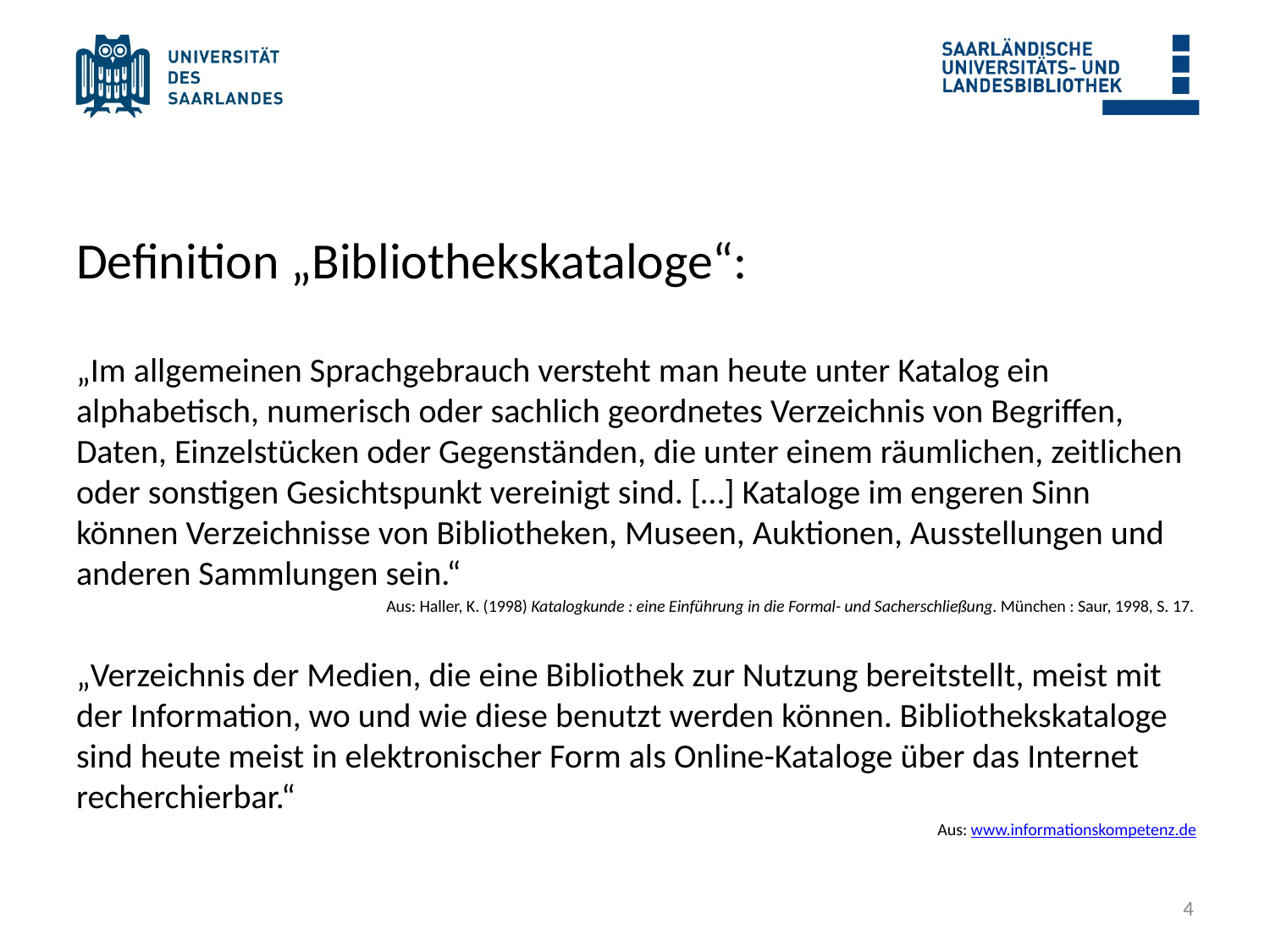

#
Definition „Bibliothekskataloge“:

„Im allgemeinen Sprachgebrauch versteht man heute unter Katalog ein alphabetisch, numerisch oder sachlich geordnetes Verzeichnis von Begriffen, Daten, Einzelstücken oder Gegenständen, die unter einem räumlichen, zeitlichen oder sonstigen Gesichtspunkt vereinigt sind. […] Kataloge im engeren Sinn können Verzeichnisse von Bibliotheken, Museen, Auktionen, Ausstellungen und anderen Sammlungen sein.“
Aus: Haller, K. (1998) Katalogkunde : eine Einführung in die Formal- und Sacherschließung. München : Saur, 1998, S. 17.

„Verzeichnis der Medien, die eine Bibliothek zur Nutzung bereitstellt, meist mit der Information, wo und wie diese benutzt werden können. Bibliothekskataloge sind heute meist in elektronischer Form als Online-Kataloge über das Internet recherchierbar.“
Aus: www.informationskompetenz.de

4